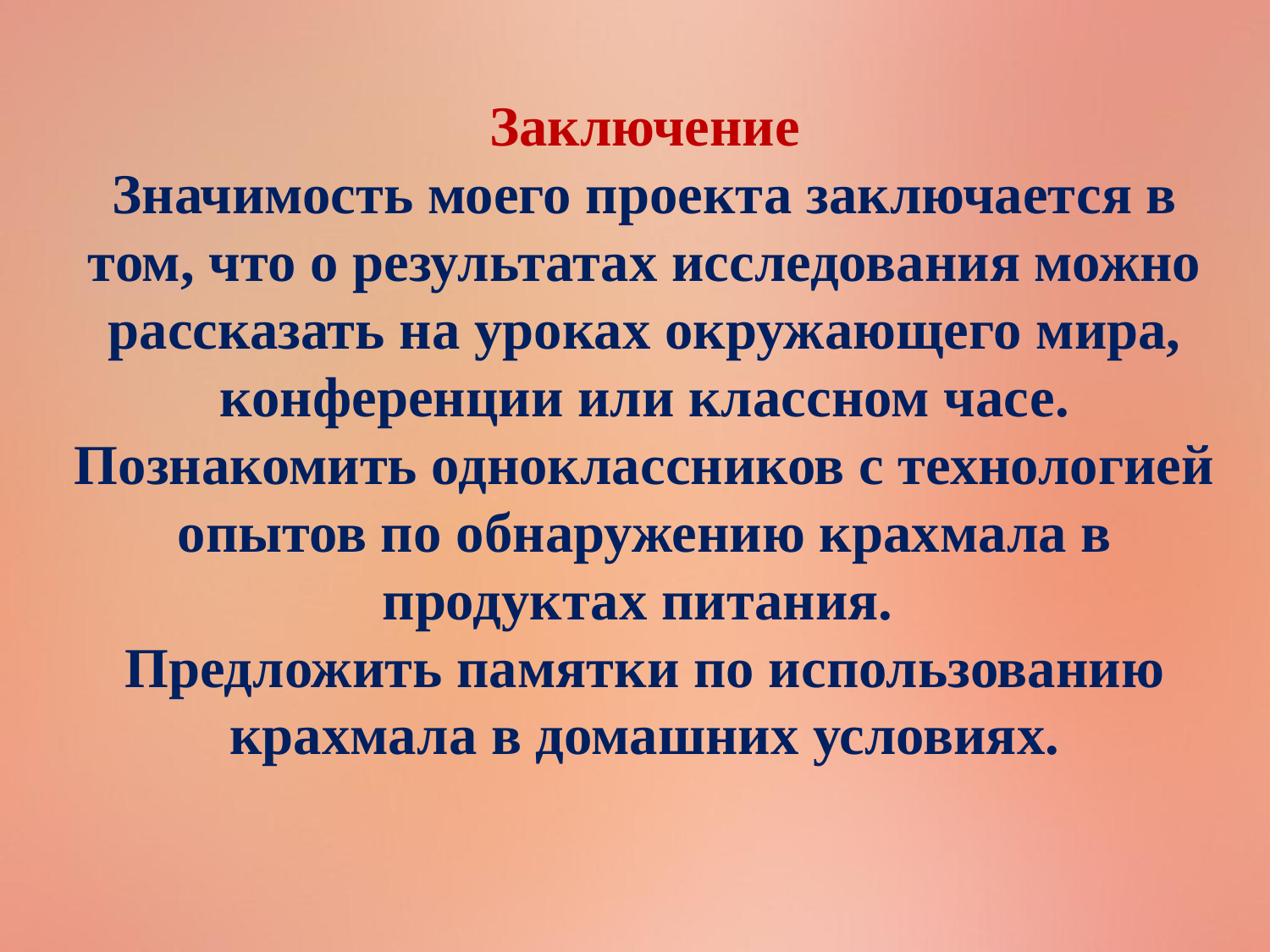

Заключение
Значимость моего проекта заключается в том, что о результатах исследования можно рассказать на уроках окружающего мира, конференции или классном часе. Познакомить одноклассников с технологией опытов по обнаружению крахмала в продуктах питания.
Предложить памятки по использованию крахмала в домашних условиях.